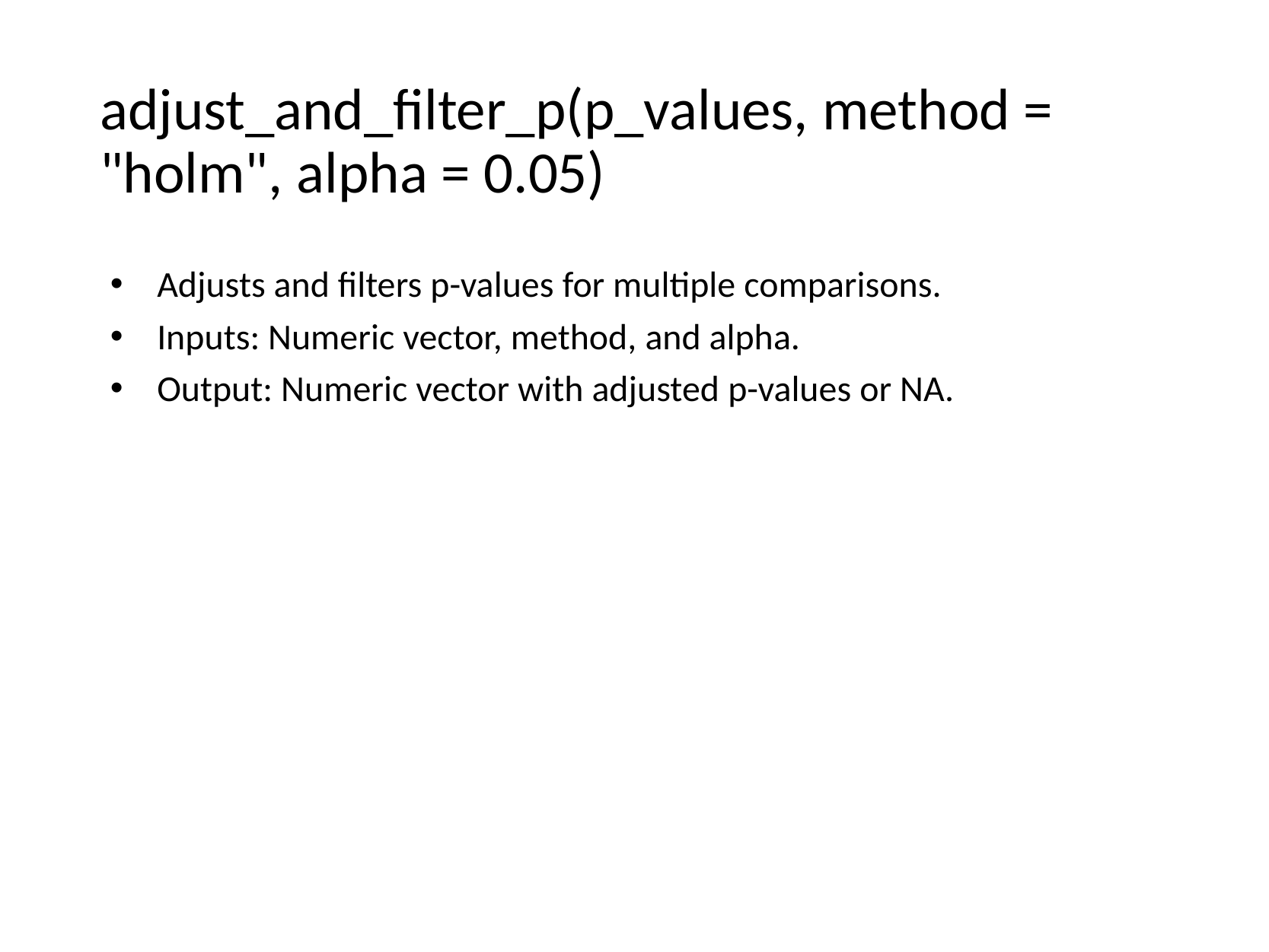

# adjust_and_filter_p(p_values, method = "holm", alpha = 0.05)
Adjusts and filters p-values for multiple comparisons.
Inputs: Numeric vector, method, and alpha.
Output: Numeric vector with adjusted p-values or NA.